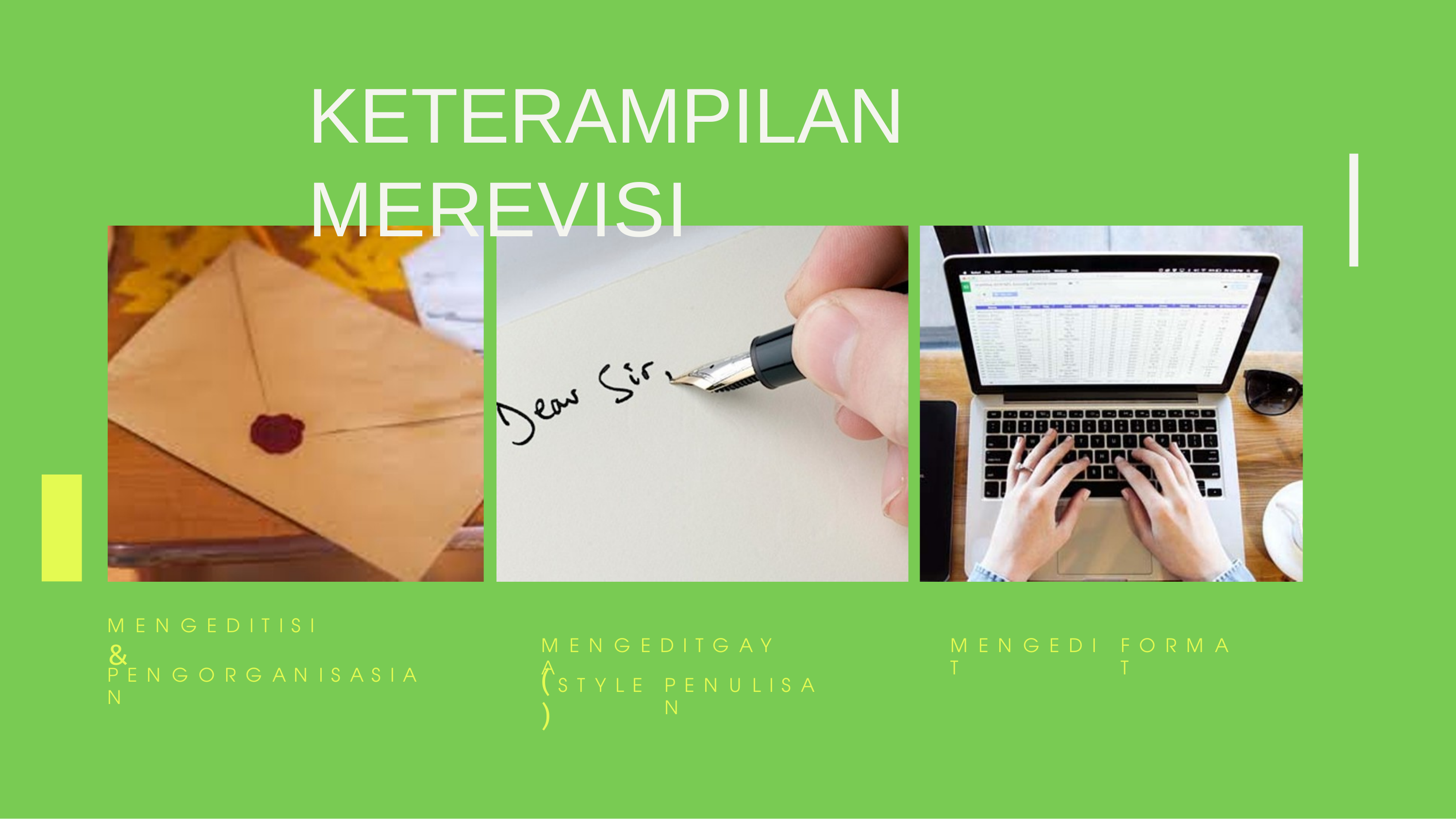

# KETERAMPILAN MEREVISI

M E N G E D I T	I S I	&
M E N G E D I T	G A Y A
M E N G E D I T
F O R M A T
( S T Y L E )
P E N G O R G A N I S A S I A N
P E N U L I S A N